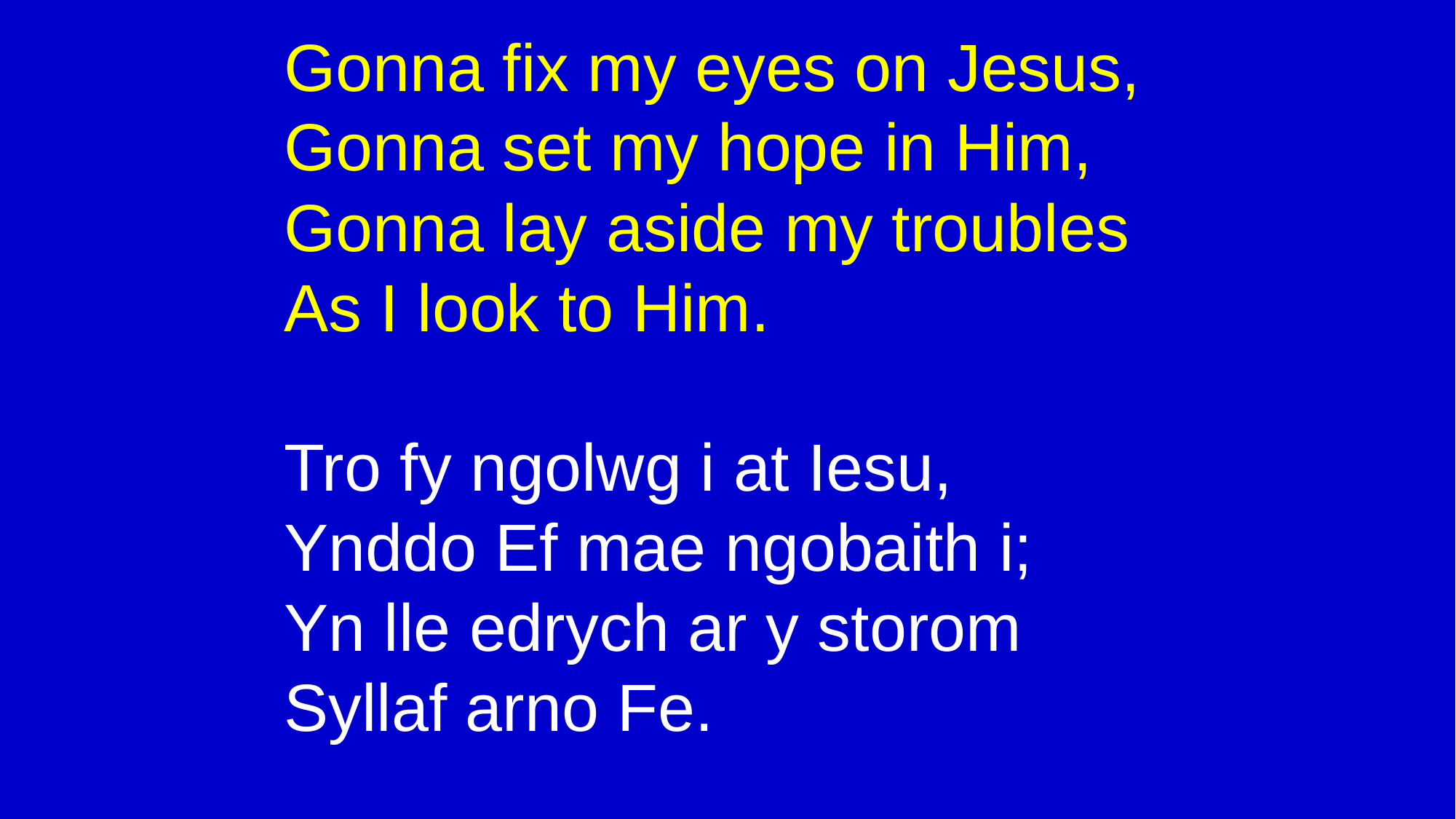

Gonna fix my eyes on Jesus,
Gonna set my hope in Him,
Gonna lay aside my troubles
As I look to Him.

Tro fy ngolwg i at Iesu,
Ynddo Ef mae ngobaith i;
Yn lle edrych ar y storom
Syllaf arno Fe.